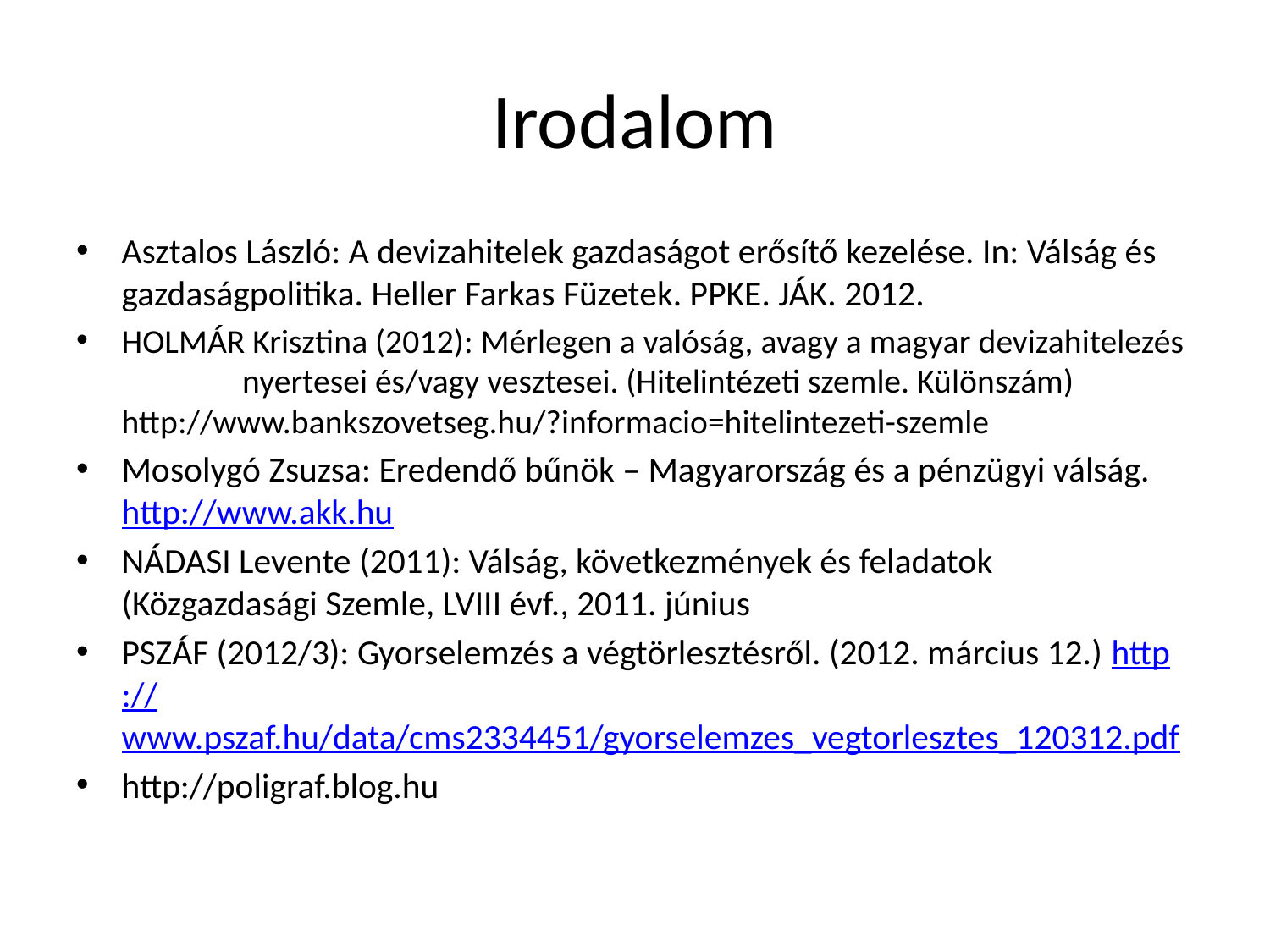

# Irodalom
Asztalos László: A devizahitelek gazdaságot erősítő kezelése. In: Válság és gazdaságpolitika. Heller Farkas Füzetek. PPKE. JÁK. 2012.
HOLMÁR Krisztina (2012): Mérlegen a valóság, avagy a magyar devizahitelezés 	nyertesei és/vagy vesztesei. (Hitelintézeti szemle. Különszám) 	http://www.bankszovetseg.hu/?informacio=hitelintezeti-szemle
Mosolygó Zsuzsa: Eredendő bűnök – Magyarország és a pénzügyi válság. http://www.akk.hu
NÁDASI Levente (2011): Válság, következmények és feladatok (Közgazdasági Szemle, LVIII évf., 2011. június
PSZÁF (2012/3): Gyorselemzés a végtörlesztésről. (2012. március 12.) http://www.pszaf.hu/data/cms2334451/gyorselemzes_vegtorlesztes_120312.pdf
http://poligraf.blog.hu